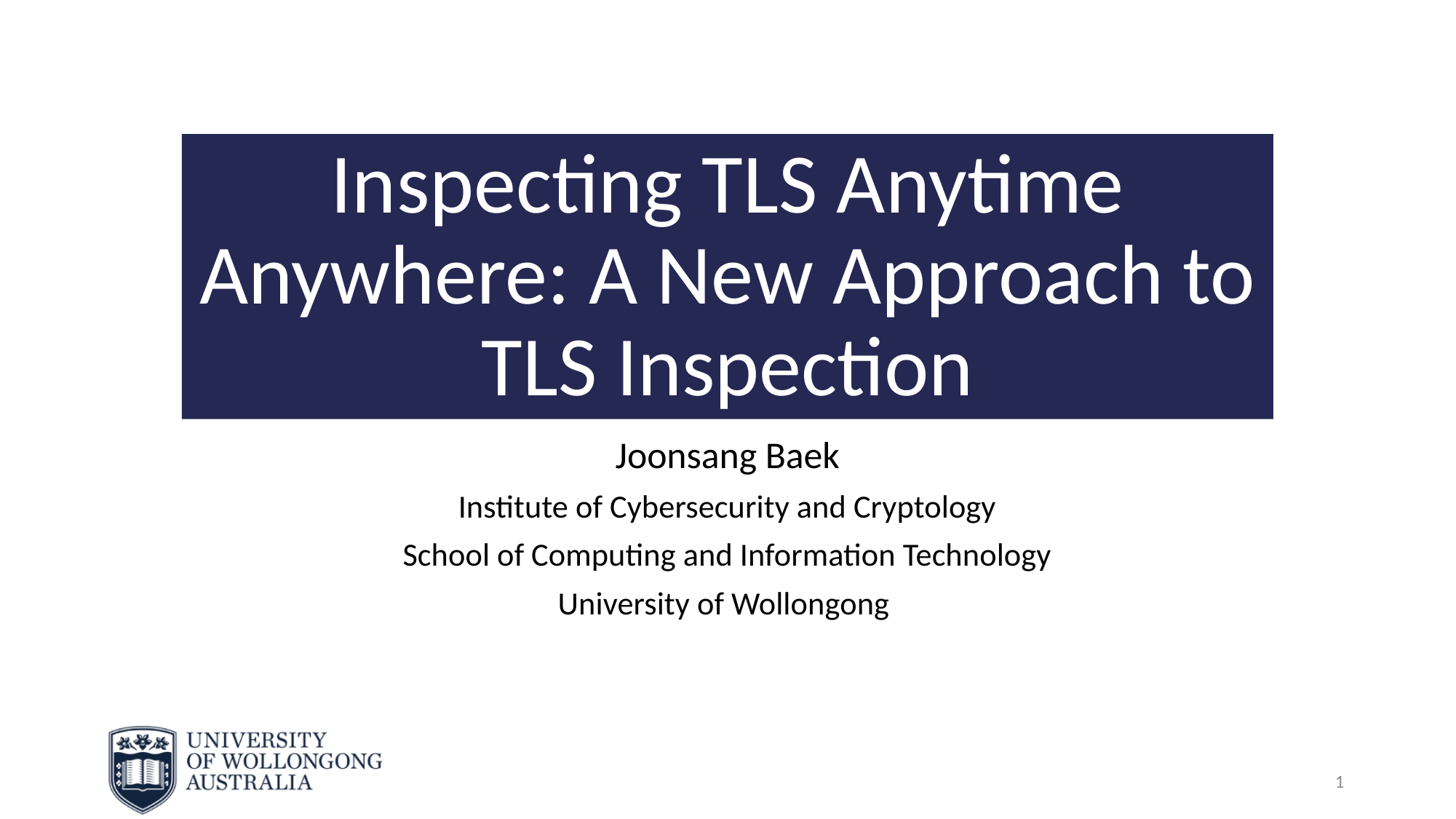

# Inspecting TLS Anytime Anywhere: A New Approach to TLS Inspection
Joonsang Baek
Institute of Cybersecurity and Cryptology
School of Computing and Information Technology
University of Wollongong
1